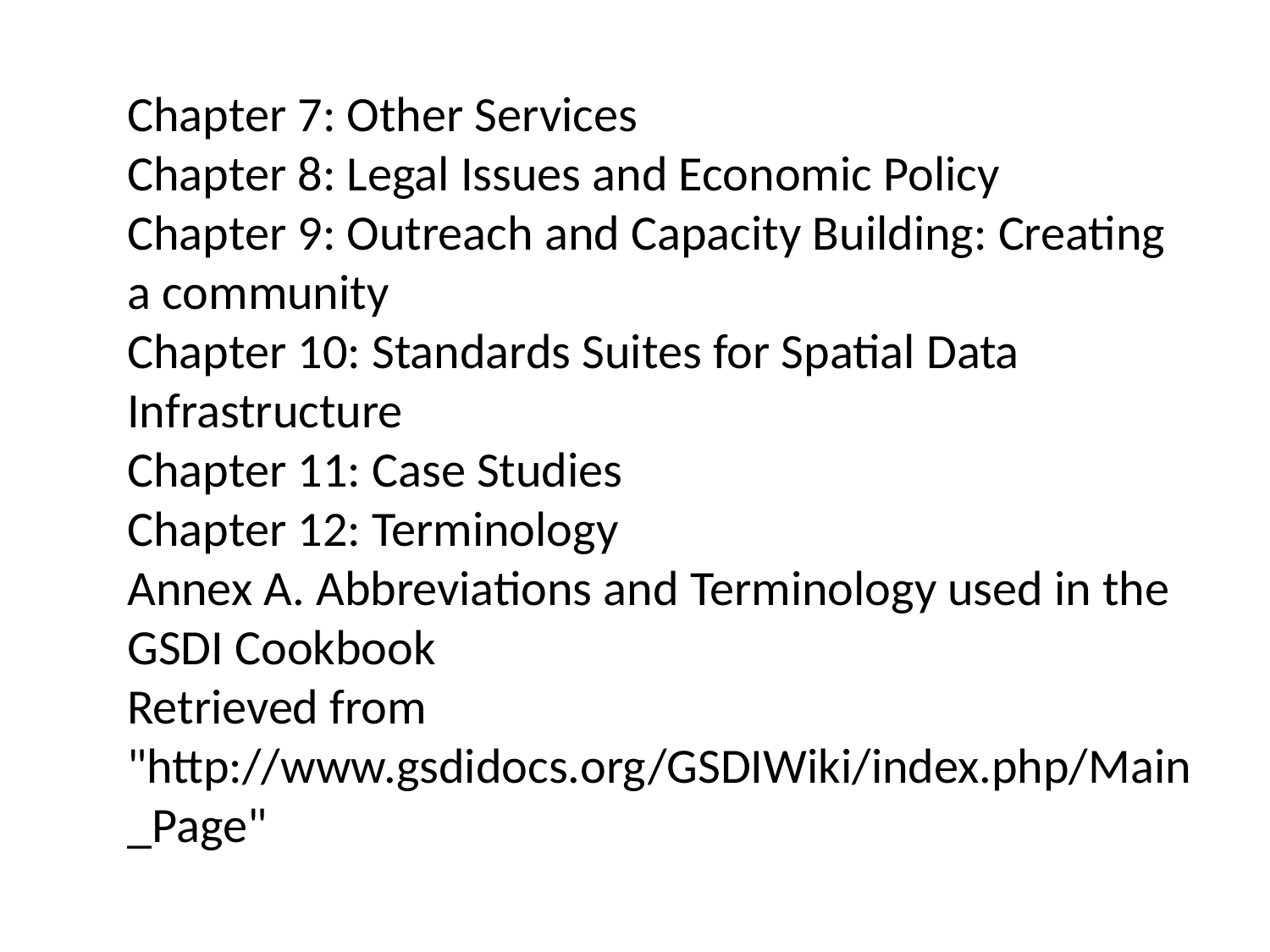

Chapter 7: Other Services
Chapter 8: Legal Issues and Economic Policy
Chapter 9: Outreach and Capacity Building: Creating a community
Chapter 10: Standards Suites for Spatial Data Infrastructure
Chapter 11: Case Studies
Chapter 12: Terminology
Annex A. Abbreviations and Terminology used in the GSDI Cookbook
Retrieved from "http://www.gsdidocs.org/GSDIWiki/index.php/Main_Page"